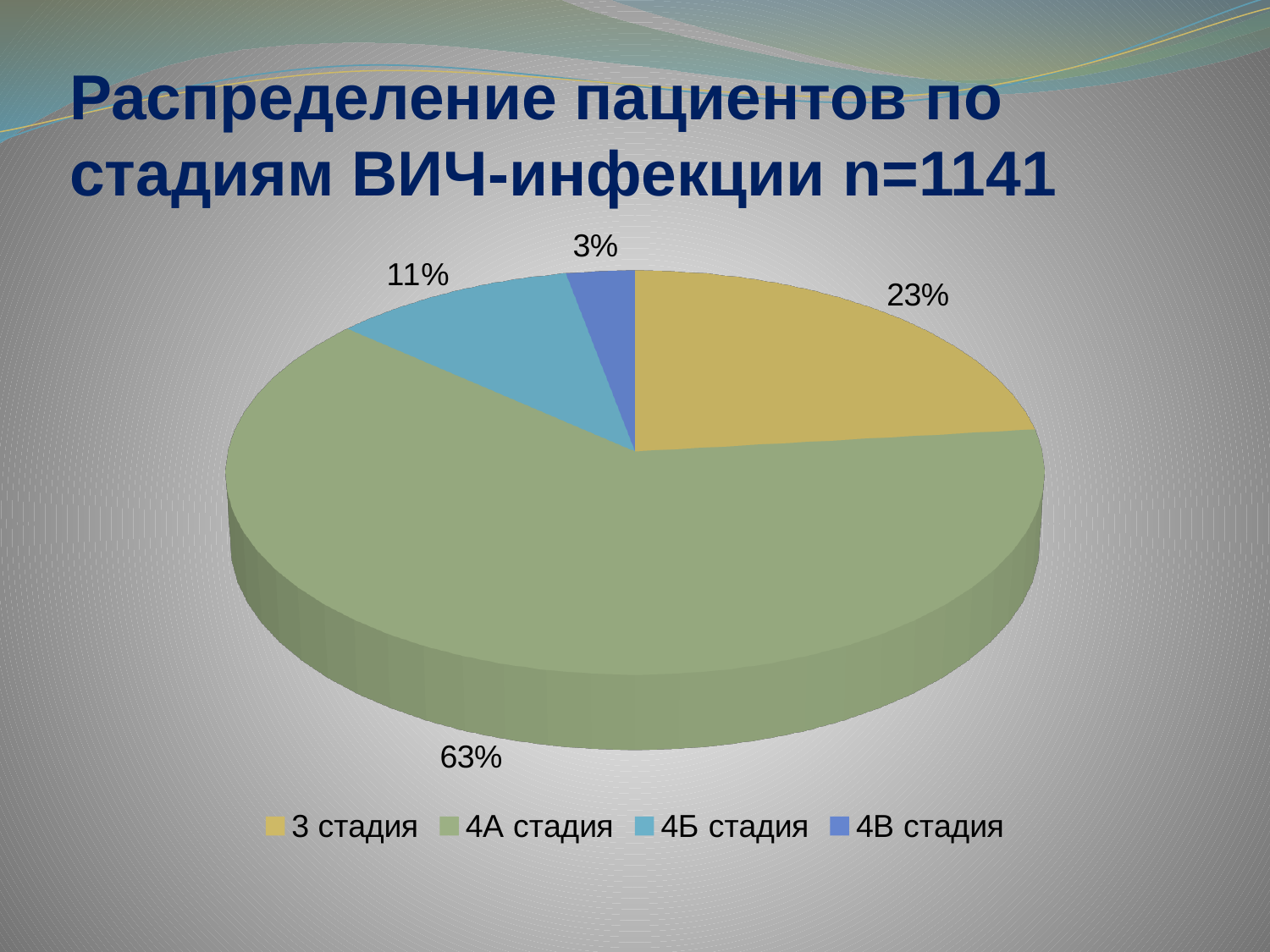

# Распределение пациентов по стадиям ВИЧ-инфекции n=1141

[unsupported chart]